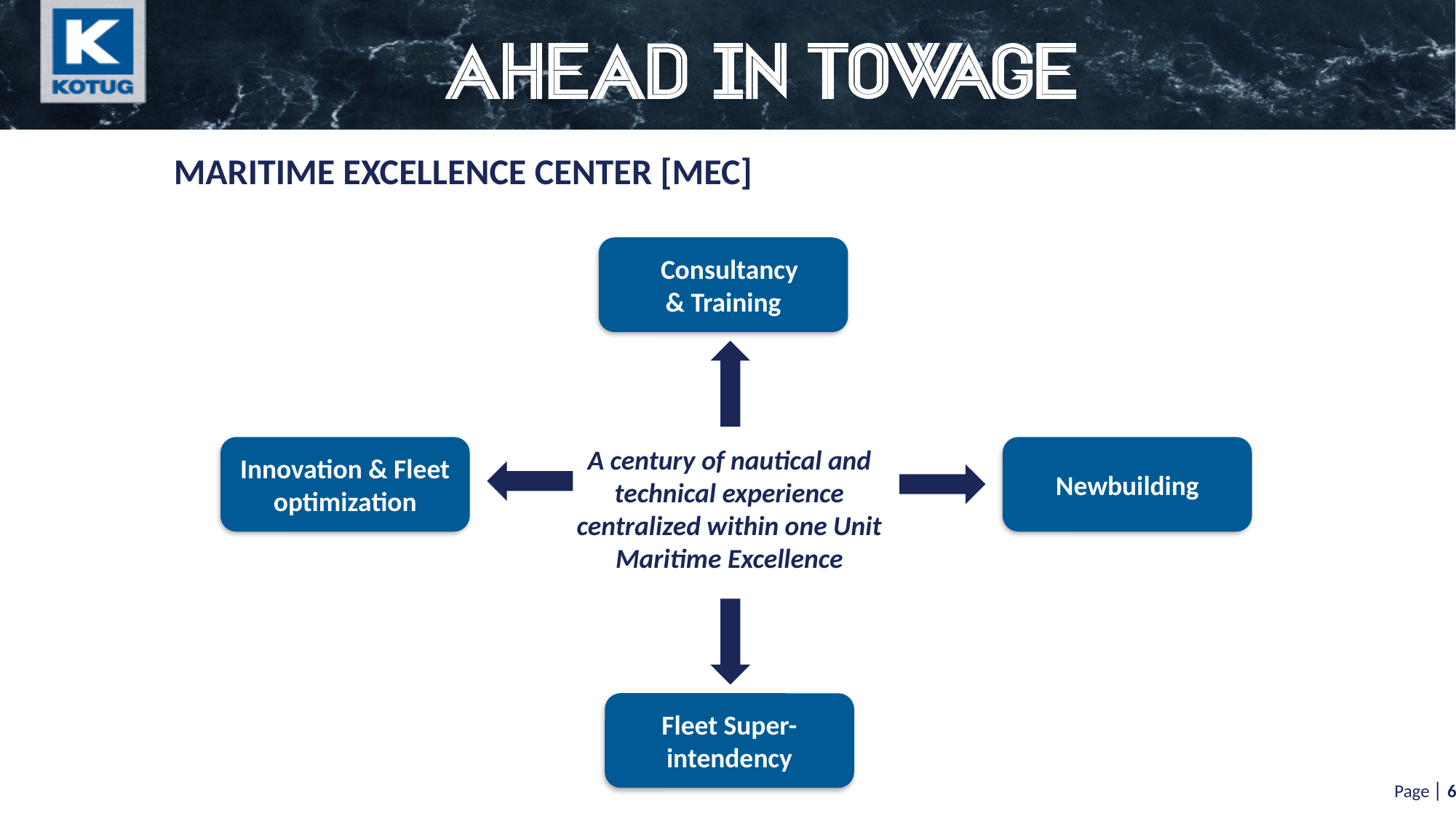

MARITIME EXCELLENCE CENTER [MEC]
   Consultancy
& Training

Innovation & Fleet optimization
Newbuilding
A century of nautical and technical experience centralized within one Unit Maritime Excellence

Fleet Super-intendency